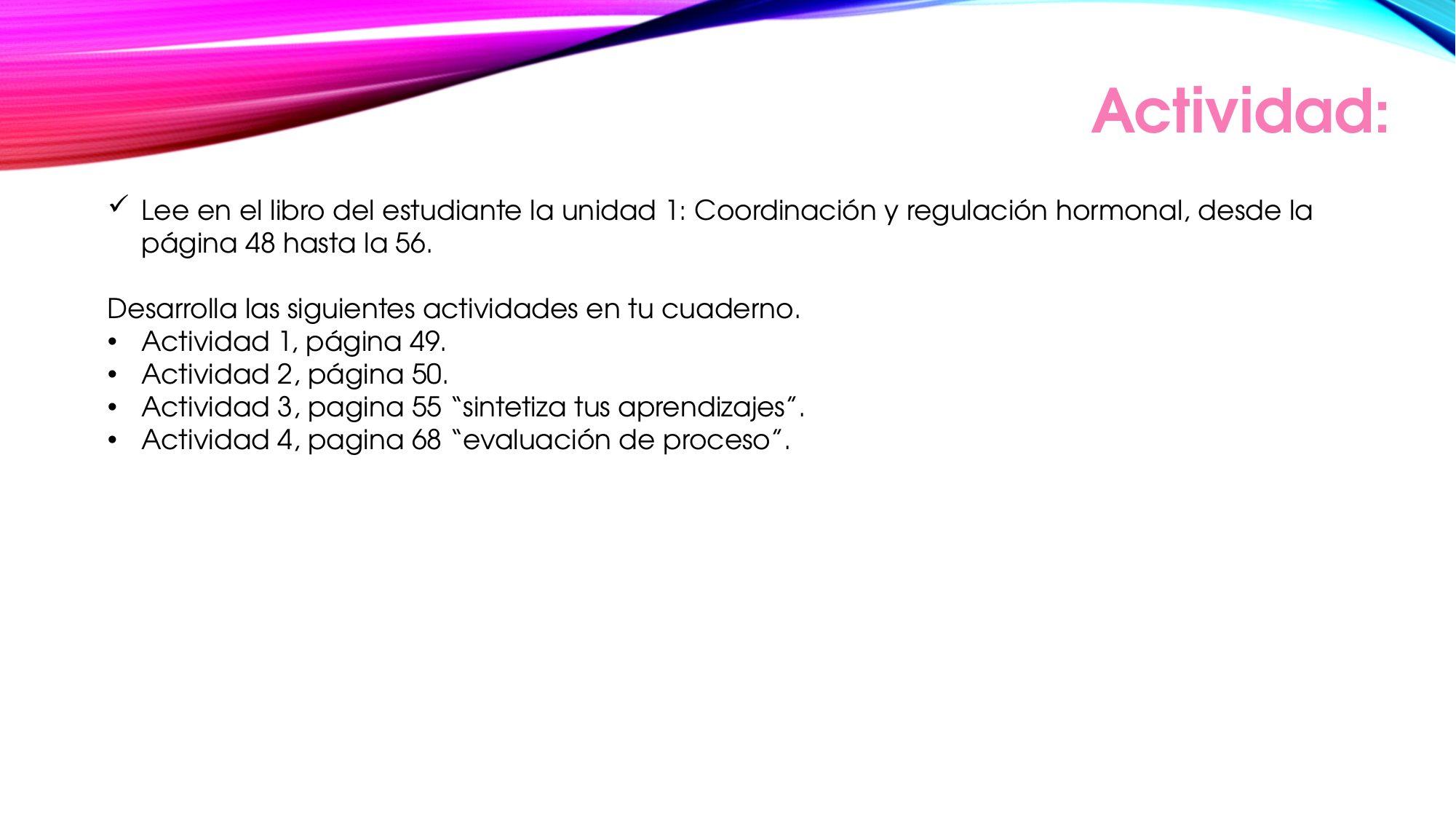

# Actividad:
Lee en el libro del estudiante la unidad 1: Coordinación y regulación hormonal, desde la página 48 hasta la 56.

Desarrolla las siguientes actividades en tu cuaderno.
Actividad 1, página 49.
Actividad 2, página 50.
Actividad 3, pagina 55 “sintetiza tus aprendizajes”.
Actividad 4, pagina 68 “evaluación de proceso”.